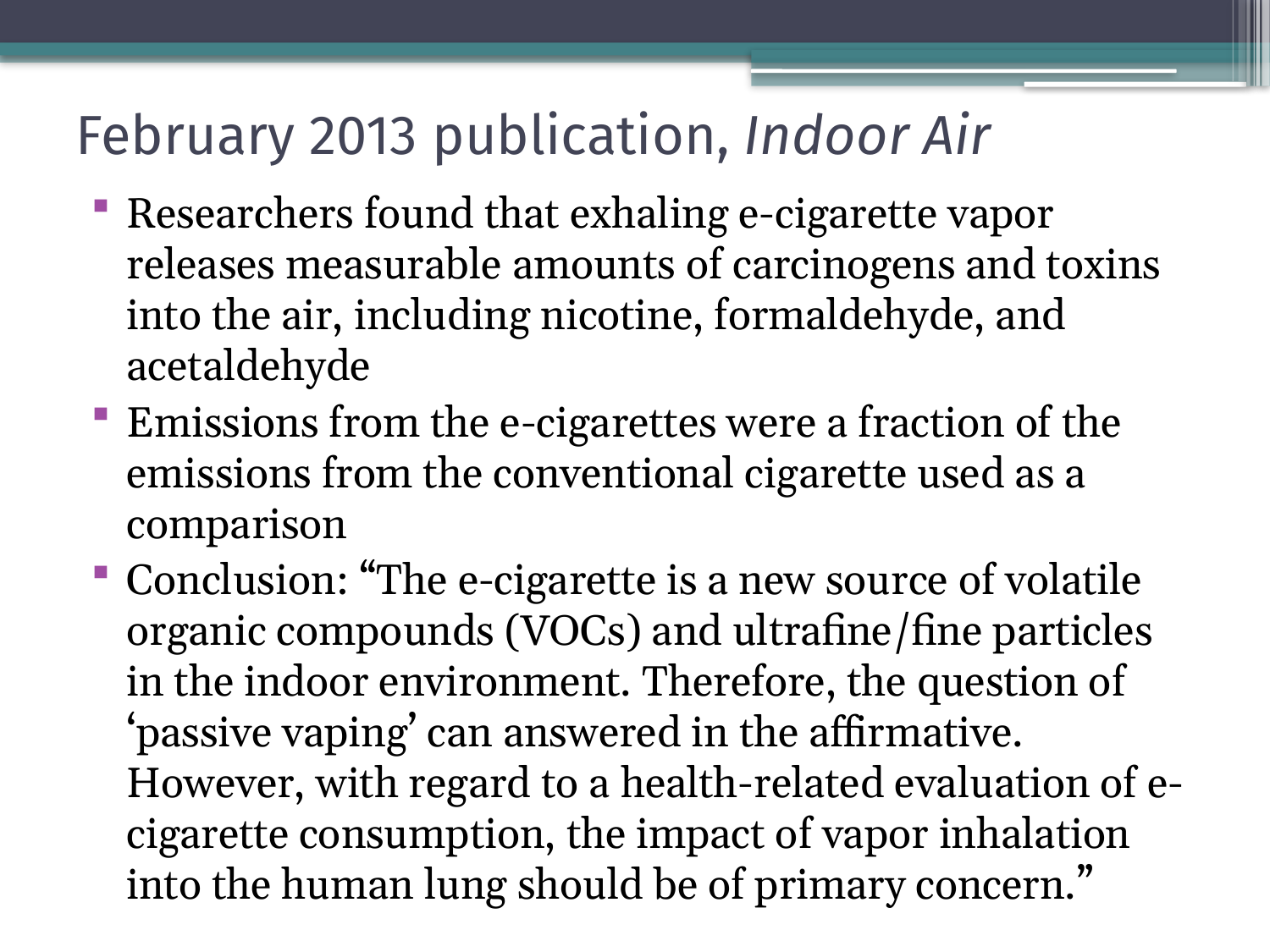

# February 2013 publication, Indoor Air
Researchers found that exhaling e-cigarette vapor releases measurable amounts of carcinogens and toxins into the air, including nicotine, formaldehyde, and acetaldehyde
Emissions from the e-cigarettes were a fraction of the emissions from the conventional cigarette used as a comparison
Conclusion: “The e-cigarette is a new source of volatile organic compounds (VOCs) and ultrafine/fine particles in the indoor environment. Therefore, the question of ‘passive vaping’ can answered in the affirmative. However, with regard to a health-related evaluation of e-cigarette consumption, the impact of vapor inhalation into the human lung should be of primary concern.”